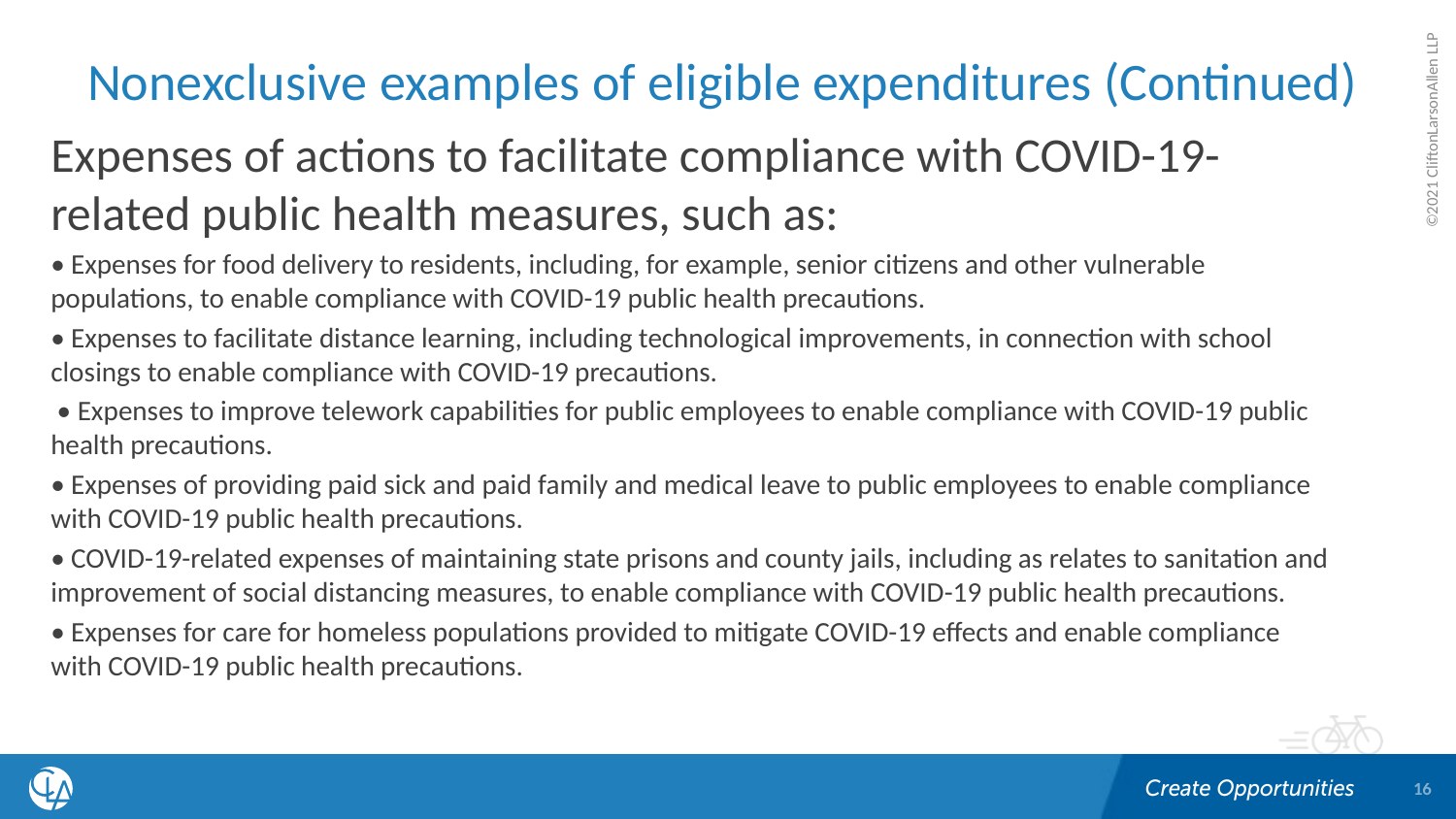

# Nonexclusive examples of eligible expenditures (Continued)
Expenses of actions to facilitate compliance with COVID-19-related public health measures, such as:
• Expenses for food delivery to residents, including, for example, senior citizens and other vulnerable populations, to enable compliance with COVID-19 public health precautions.
• Expenses to facilitate distance learning, including technological improvements, in connection with school closings to enable compliance with COVID-19 precautions.
 • Expenses to improve telework capabilities for public employees to enable compliance with COVID-19 public health precautions.
• Expenses of providing paid sick and paid family and medical leave to public employees to enable compliance with COVID-19 public health precautions.
• COVID-19-related expenses of maintaining state prisons and county jails, including as relates to sanitation and improvement of social distancing measures, to enable compliance with COVID-19 public health precautions.
• Expenses for care for homeless populations provided to mitigate COVID-19 effects and enable compliance with COVID-19 public health precautions.
16